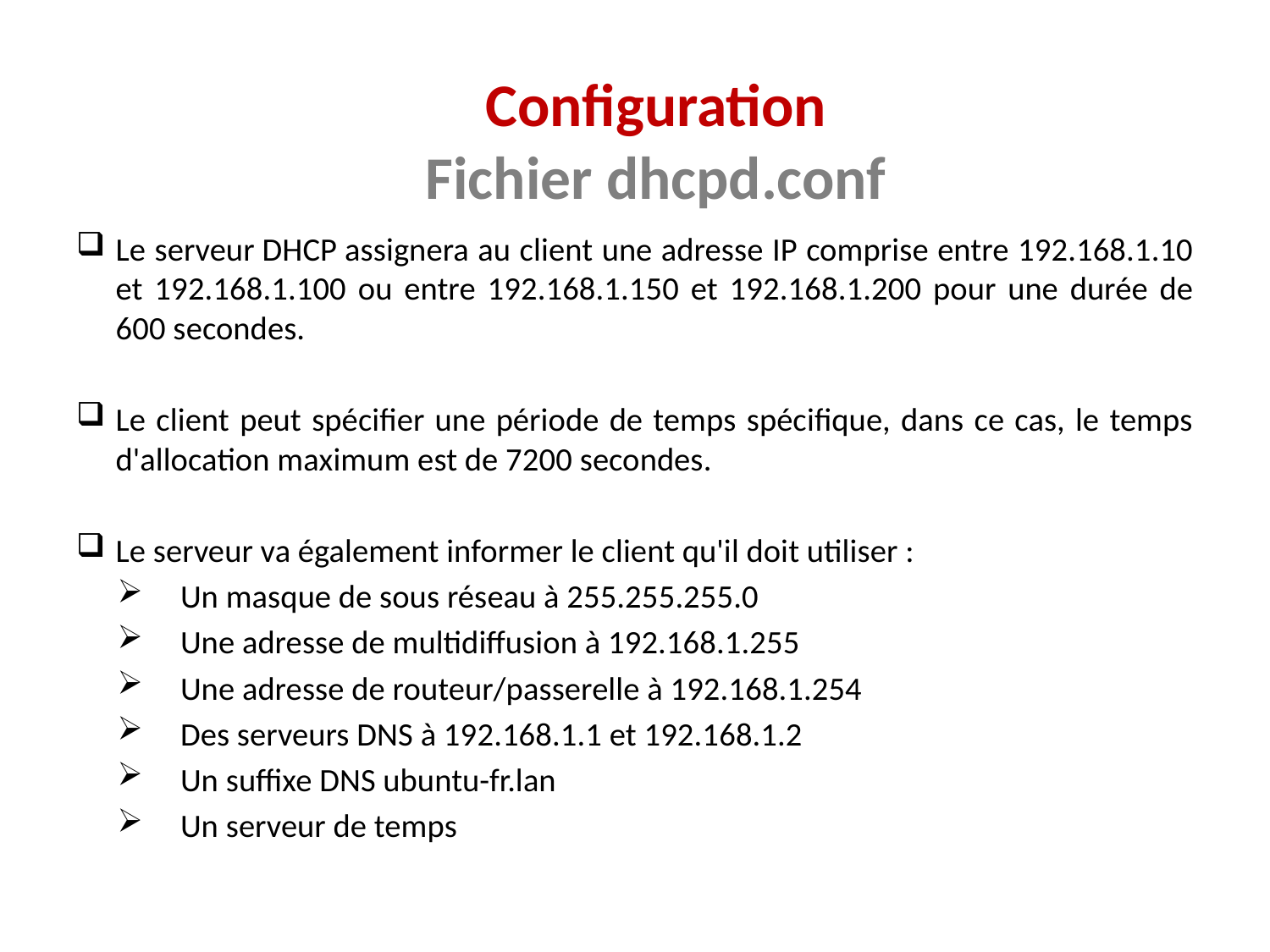

Configuration
Fichier dhcpd.conf
Le serveur DHCP assignera au client une adresse IP comprise entre 192.168.1.10 et 192.168.1.100 ou entre 192.168.1.150 et 192.168.1.200 pour une durée de 600 secondes.

Le client peut spécifier une période de temps spécifique, dans ce cas, le temps d'allocation maximum est de 7200 secondes.

Le serveur va également informer le client qu'il doit utiliser :
 Un masque de sous réseau à 255.255.255.0
 Une adresse de multidiffusion à 192.168.1.255
 Une adresse de routeur/passerelle à 192.168.1.254
 Des serveurs DNS à 192.168.1.1 et 192.168.1.2
 Un suffixe DNS ubuntu-fr.lan
 Un serveur de temps